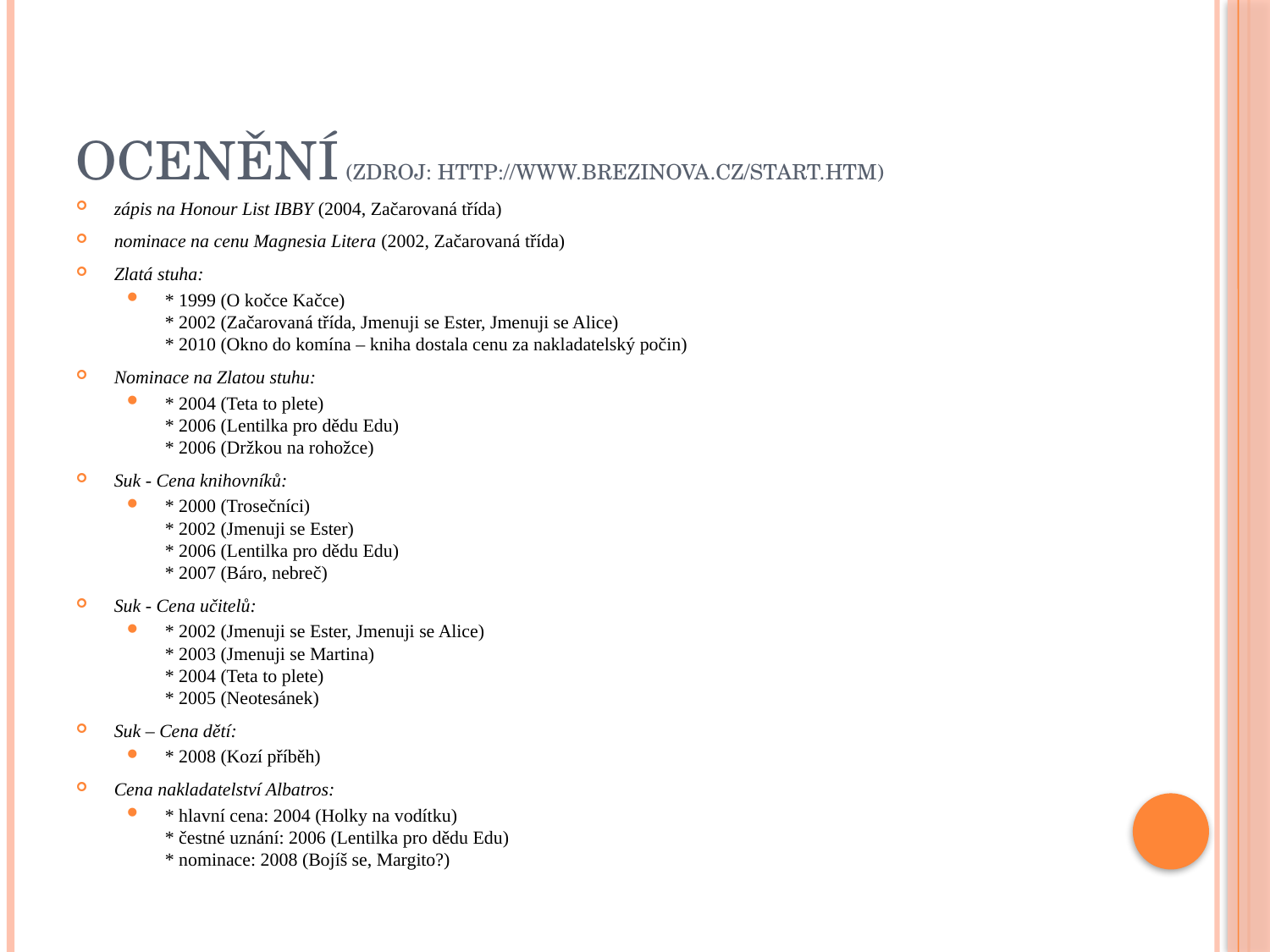

# Ocenění (zdroj: http://www.brezinova.cz/start.htm)
zápis na Honour List IBBY (2004, Začarovaná třída)
nominace na cenu Magnesia Litera (2002, Začarovaná třída)
Zlatá stuha:
* 1999 (O kočce Kačce)
* 2002 (Začarovaná třída, Jmenuji se Ester, Jmenuji se Alice)
* 2010 (Okno do komína – kniha dostala cenu za nakladatelský počin)
Nominace na Zlatou stuhu:
* 2004 (Teta to plete)
* 2006 (Lentilka pro dědu Edu)
* 2006 (Držkou na rohožce)
Suk - Cena knihovníků:
* 2000 (Trosečníci)
* 2002 (Jmenuji se Ester)
* 2006 (Lentilka pro dědu Edu)
* 2007 (Báro, nebreč)
Suk - Cena učitelů:
* 2002 (Jmenuji se Ester, Jmenuji se Alice)
* 2003 (Jmenuji se Martina)
* 2004 (Teta to plete)
* 2005 (Neotesánek)
Suk – Cena dětí:
* 2008 (Kozí příběh)
Cena nakladatelství Albatros:
* hlavní cena: 2004 (Holky na vodítku)
* čestné uznání: 2006 (Lentilka pro dědu Edu)
* nominace: 2008 (Bojíš se, Margito?)